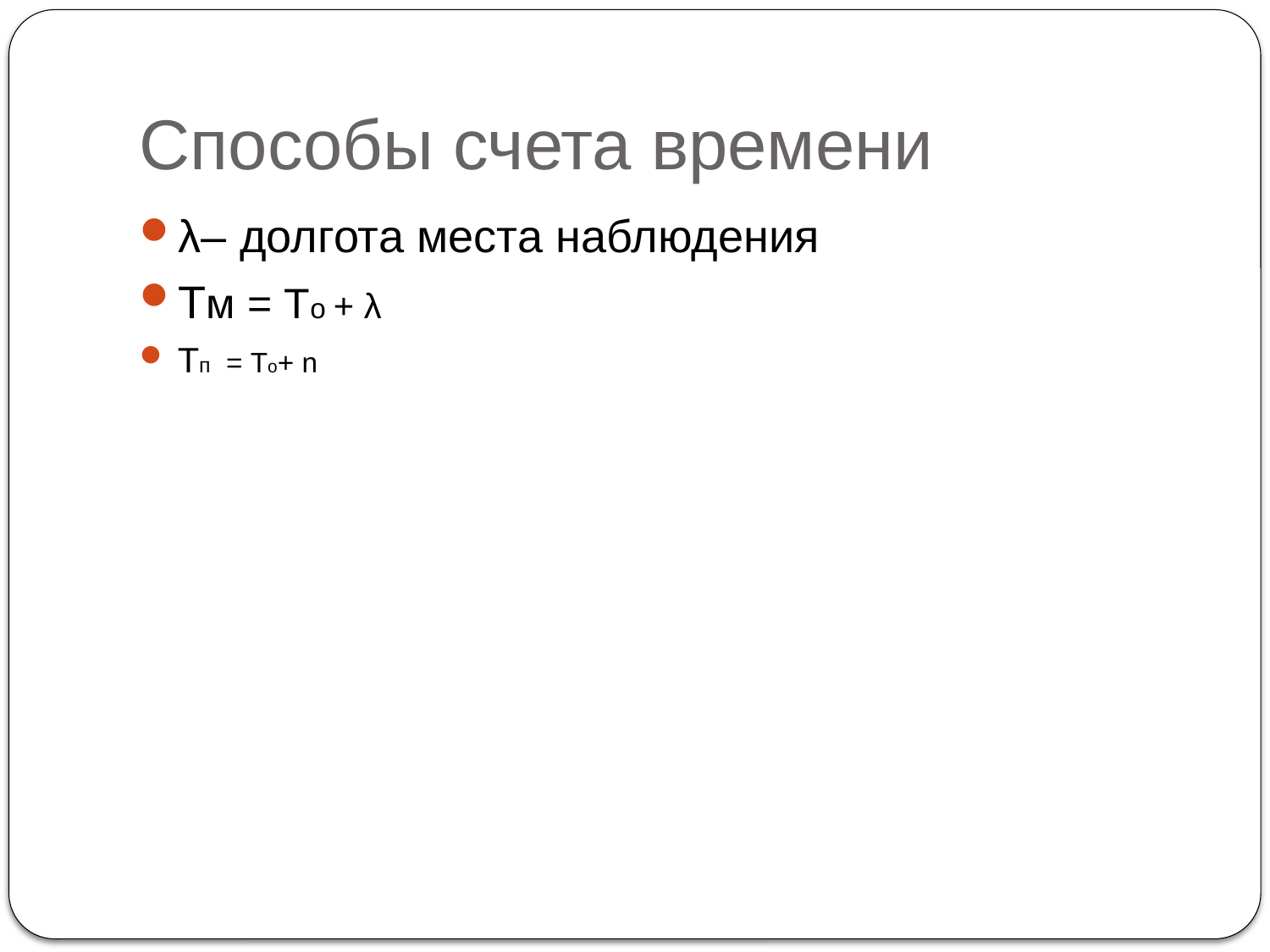

# Способы счета времени
λ– долгота места наблюдения
Тм = То + λ
Тп  = То+ n